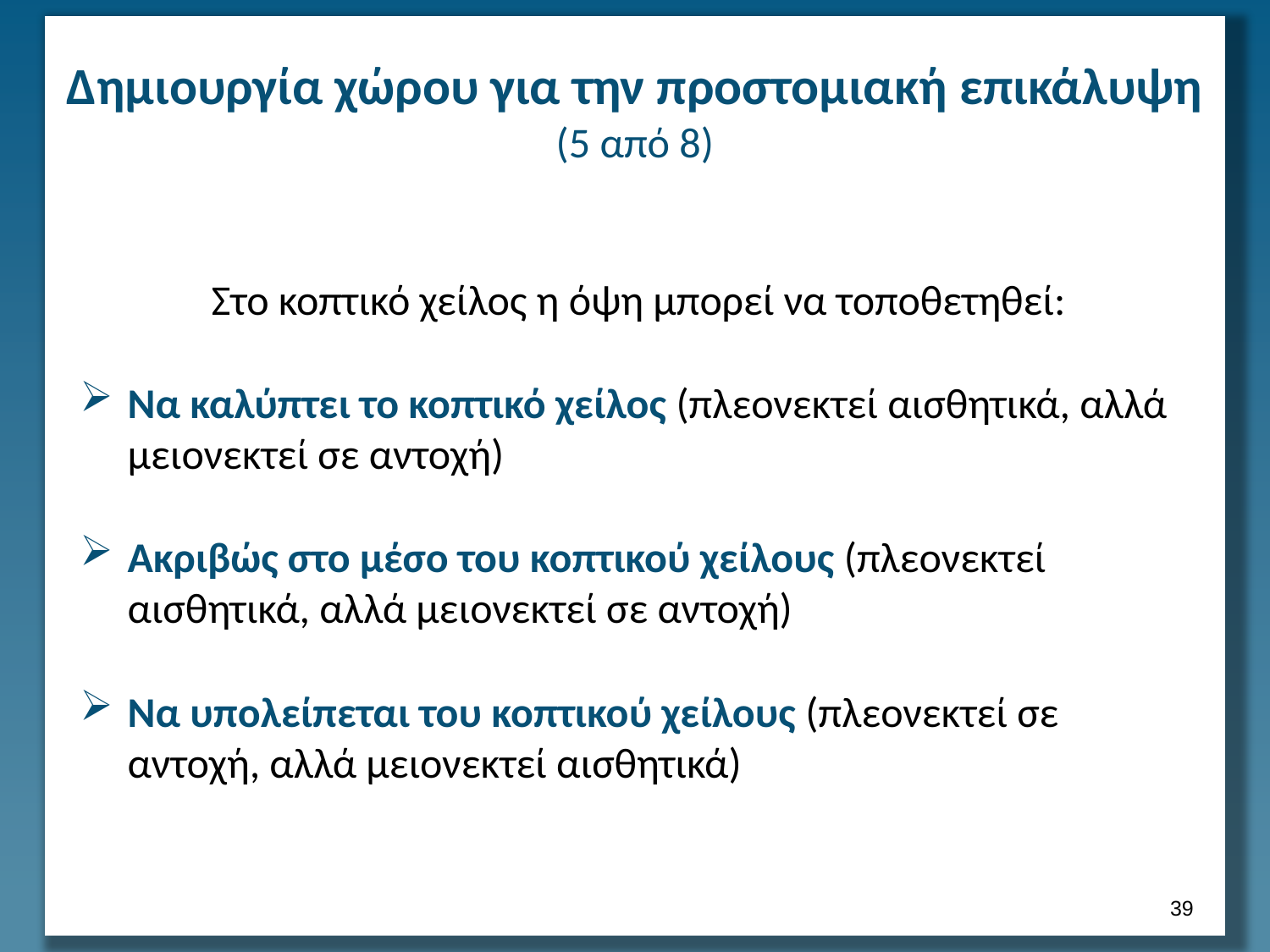

# Δημιουργία χώρου για την προστομιακή επικάλυψη (5 από 8)
Στο κοπτικό χείλος η όψη μπορεί να τοποθετηθεί:
Να καλύπτει το κοπτικό χείλος (πλεονεκτεί αισθητικά, αλλά μειονεκτεί σε αντοχή)
Ακριβώς στο μέσο του κοπτικού χείλους (πλεονεκτεί αισθητικά, αλλά μειονεκτεί σε αντοχή)
Να υπολείπεται του κοπτικού χείλους (πλεονεκτεί σε αντοχή, αλλά μειονεκτεί αισθητικά)

39